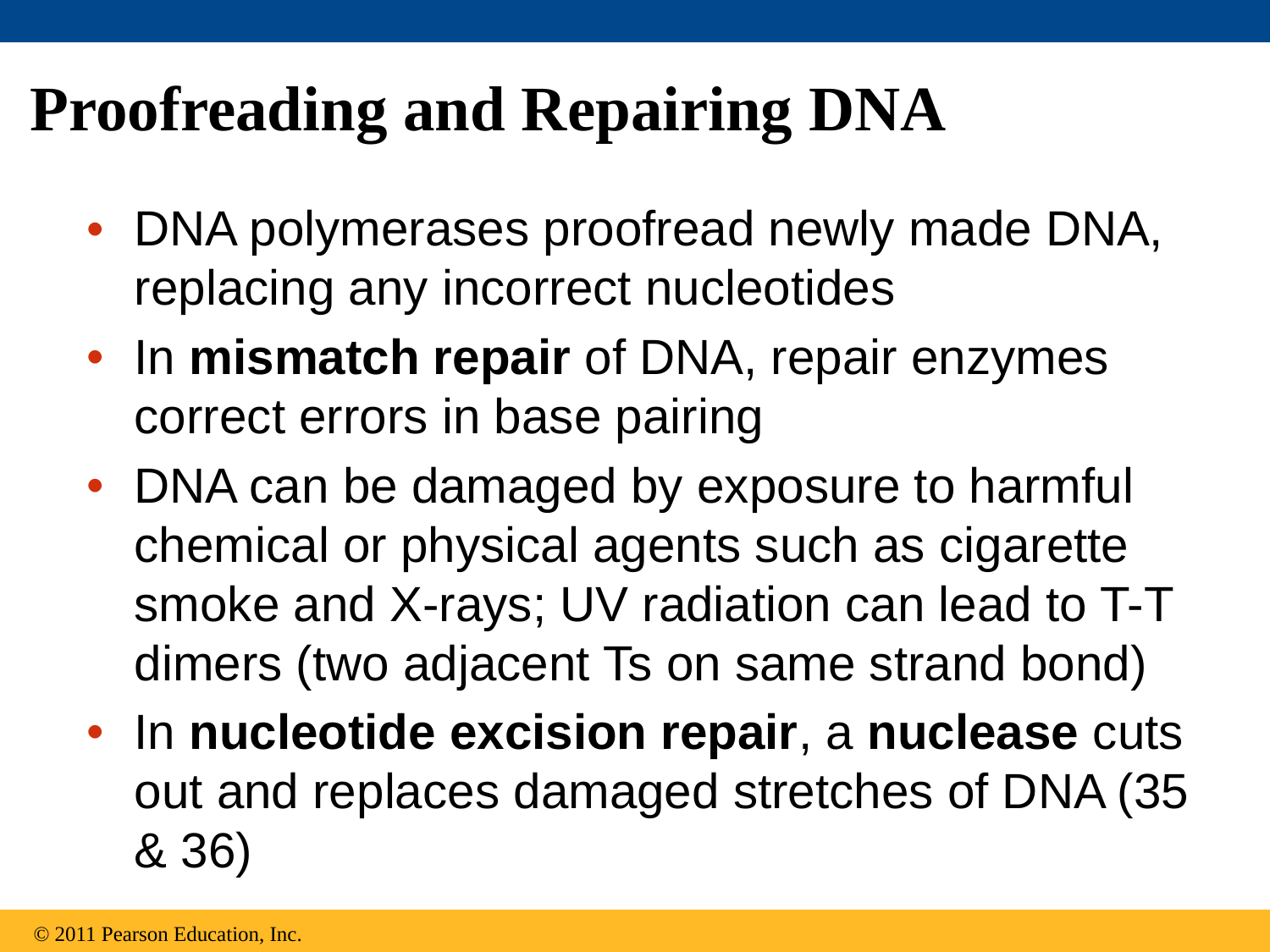

# Proofreading and Repairing DNA
DNA polymerases proofread newly made DNA, replacing any incorrect nucleotides
In mismatch repair of DNA, repair enzymes correct errors in base pairing
DNA can be damaged by exposure to harmful chemical or physical agents such as cigarette smoke and X-rays; UV radiation can lead to T-T dimers (two adjacent Ts on same strand bond)
In nucleotide excision repair, a nuclease cuts out and replaces damaged stretches of DNA (35 & 36)

© 2011 Pearson Education, Inc.